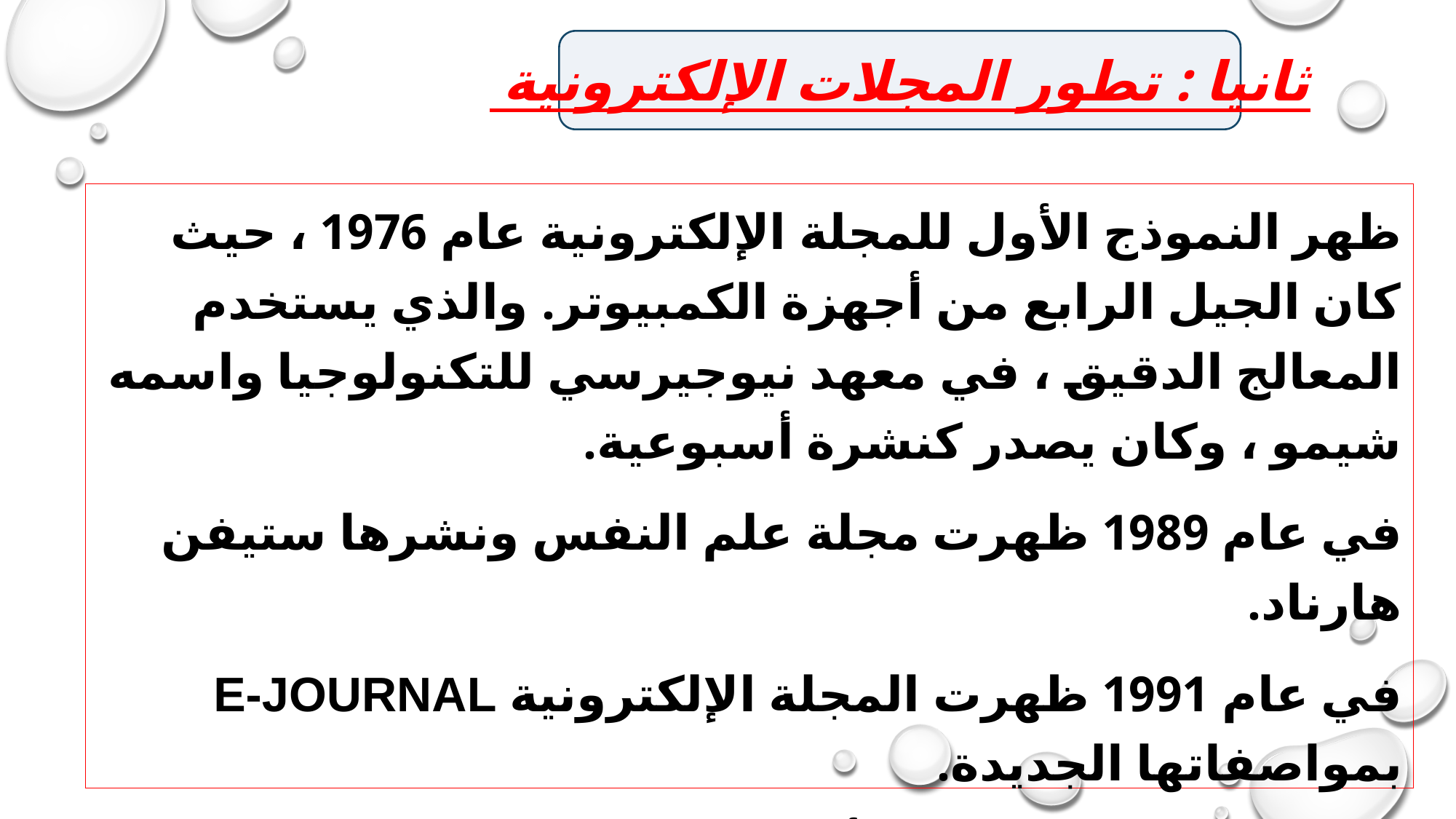

# ثانيا : تطور المجلات الإلكترونية

ظهر النموذج الأول للمجلة الإلكترونية عام 1976 ، حيث كان الجيل الرابع من أجهزة الكمبيوتر. والذي يستخدم المعالج الدقيق ، في معهد نيوجيرسي للتكنولوجيا واسمه شيمو ، وكان يصدر كنشرة أسبوعية.
في عام 1989 ظهرت مجلة علم النفس ونشرها ستيفن هارناد.
في عام 1991 ظهرت المجلة الإلكترونية E-Journal بمواصفاتها الجديدة.
في عام 1992 ، ظهرت أول مجلة يمكن البحث فيها إلكترونيًا ، وهي On Line Journal ، مصحوبة برسومات.